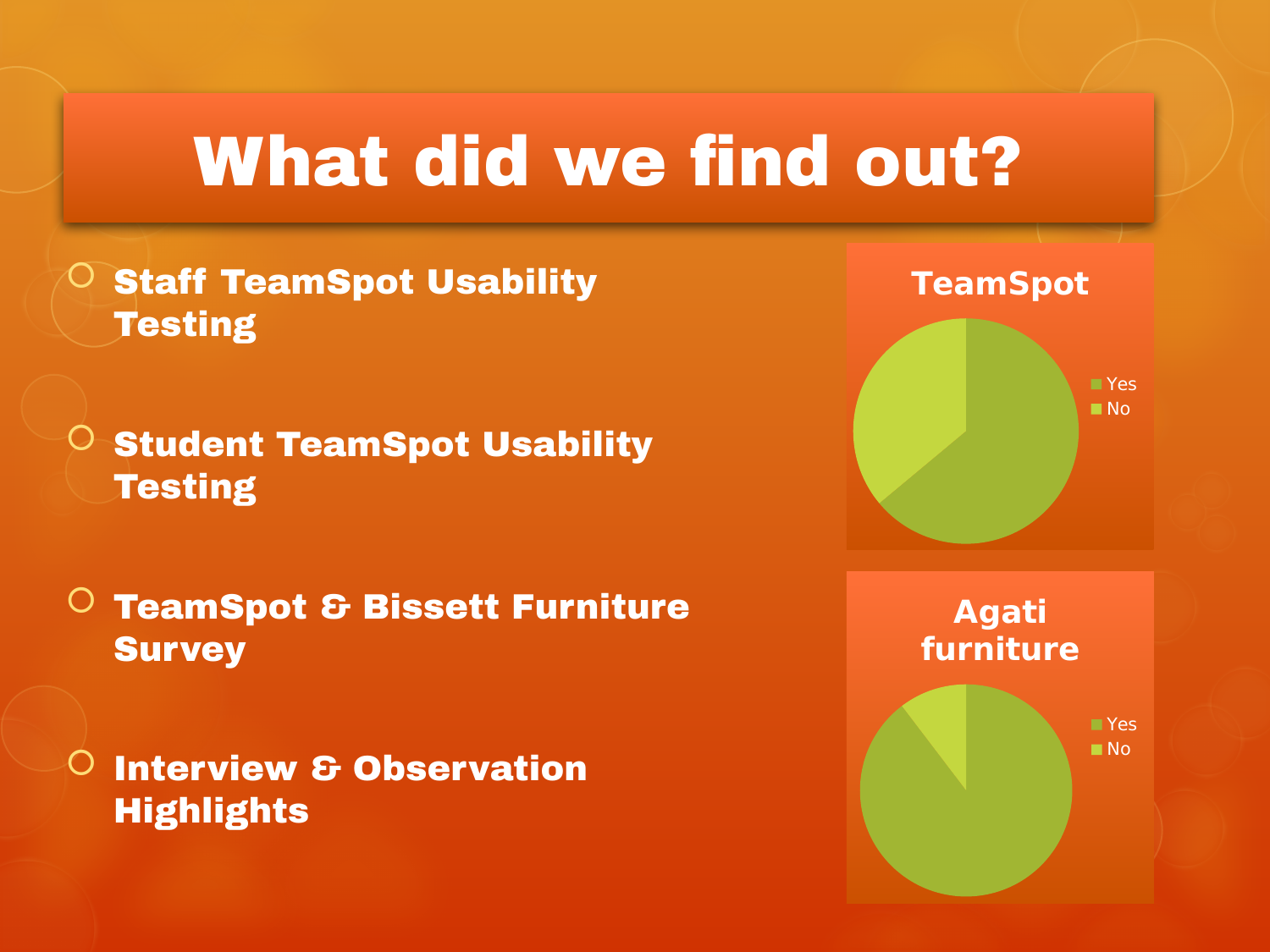

# What did we find out?
Staff TeamSpot Usability Testing

Student TeamSpot Usability Testing

TeamSpot & Bissett Furniture Survey

Interview & Observation Highlights

### Chart: TeamSpot

| Category | TeamSpot |
|---|---|
| Yes | 39.0 |
| No | 22.0 |

### Chart: Agati furniture

| Category | Agati furniture |
|---|---|
| Yes | 26.0 |
| No | 3.0 |